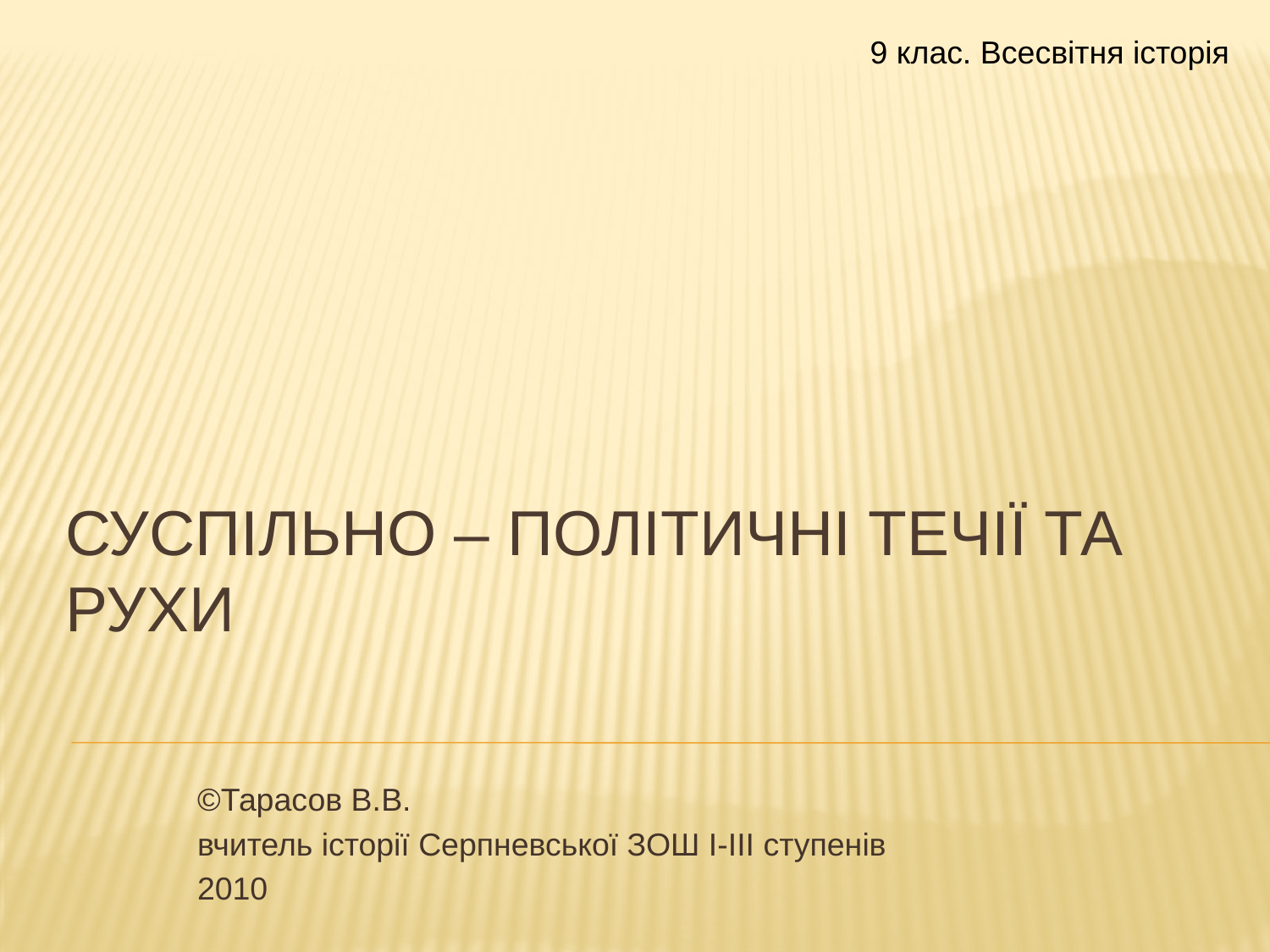

9 клас. Всесвітня історія
# Суспільно – політичні течії та рухи
©Тарасов В.В.
вчитель історії Серпневської ЗОШ І-ІІІ ступенів
2010